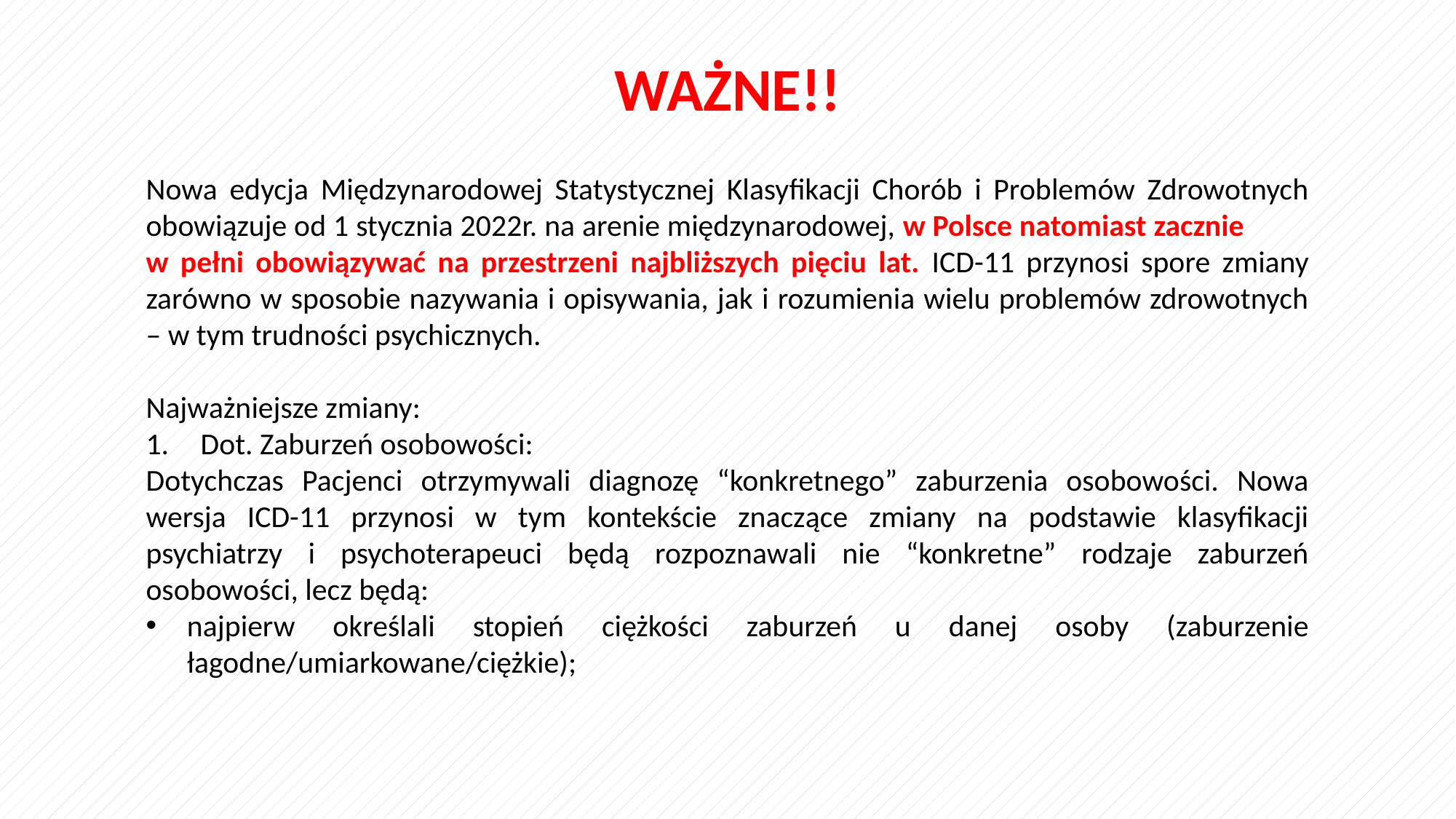

WAŻNE!!
Nowa edycja Międzynarodowej Statystycznej Klasyfikacji Chorób i Problemów Zdrowotnych obowiązuje od 1 stycznia 2022r. na arenie międzynarodowej, w Polsce natomiast zacznie          w pełni obowiązywać na przestrzeni najbliższych pięciu lat. ICD-11 przynosi spore zmiany zarówno w sposobie nazywania i opisywania, jak i rozumienia wielu problemów zdrowotnych – w tym trudności psychicznych.

Najważniejsze zmiany:
Dot. Zaburzeń osobowości:
Dotychczas Pacjenci otrzymywali diagnozę “konkretnego” zaburzenia osobowości. Nowa wersja ICD-11 przynosi w tym kontekście znaczące zmiany na podstawie klasyfikacji psychiatrzy i psychoterapeuci będą rozpoznawali nie “konkretne” rodzaje zaburzeń osobowości, lecz będą:
najpierw określali stopień ciężkości zaburzeń u danej osoby (zaburzenie łagodne/umiarkowane/ciężkie);